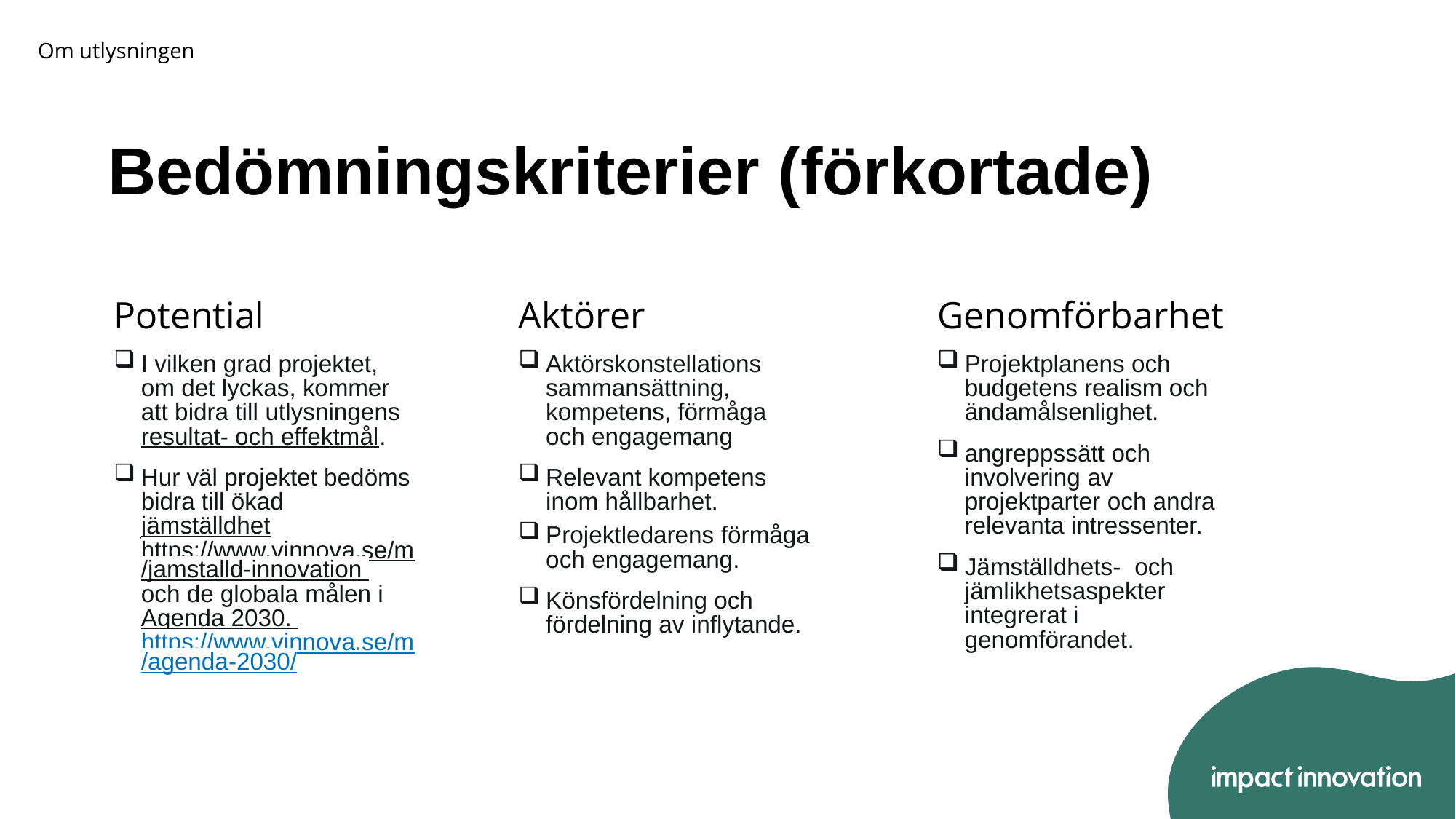

Om utlysningen
# Bedömningskriterier (förkortade)

Potential
I vilken grad projektet, om det lyckas, kommer att bidra till utlysningens resultat- och effektmål.
Hur väl projektet bedöms bidra till ökad jämställdhet https://www.vinnova.se/m/jamstalld-innovation och de globala målen i Agenda 2030. https://www.vinnova.se/m/agenda-2030/

Aktörer
Aktörskonstellations sammansättning, kompetens, förmåga och engagemang
Relevant kompetens inom hållbarhet.
Projektledarens förmåga och engagemang.
Könsfördelning och fördelning av inflytande.

Genomförbarhet
Projektplanens och budgetens realism och ändamålsenlighet.
angreppssätt och involvering av projektparter och andra relevanta intressenter.
Jämställdhets-  och jämlikhetsaspekter integrerat i genomförandet.